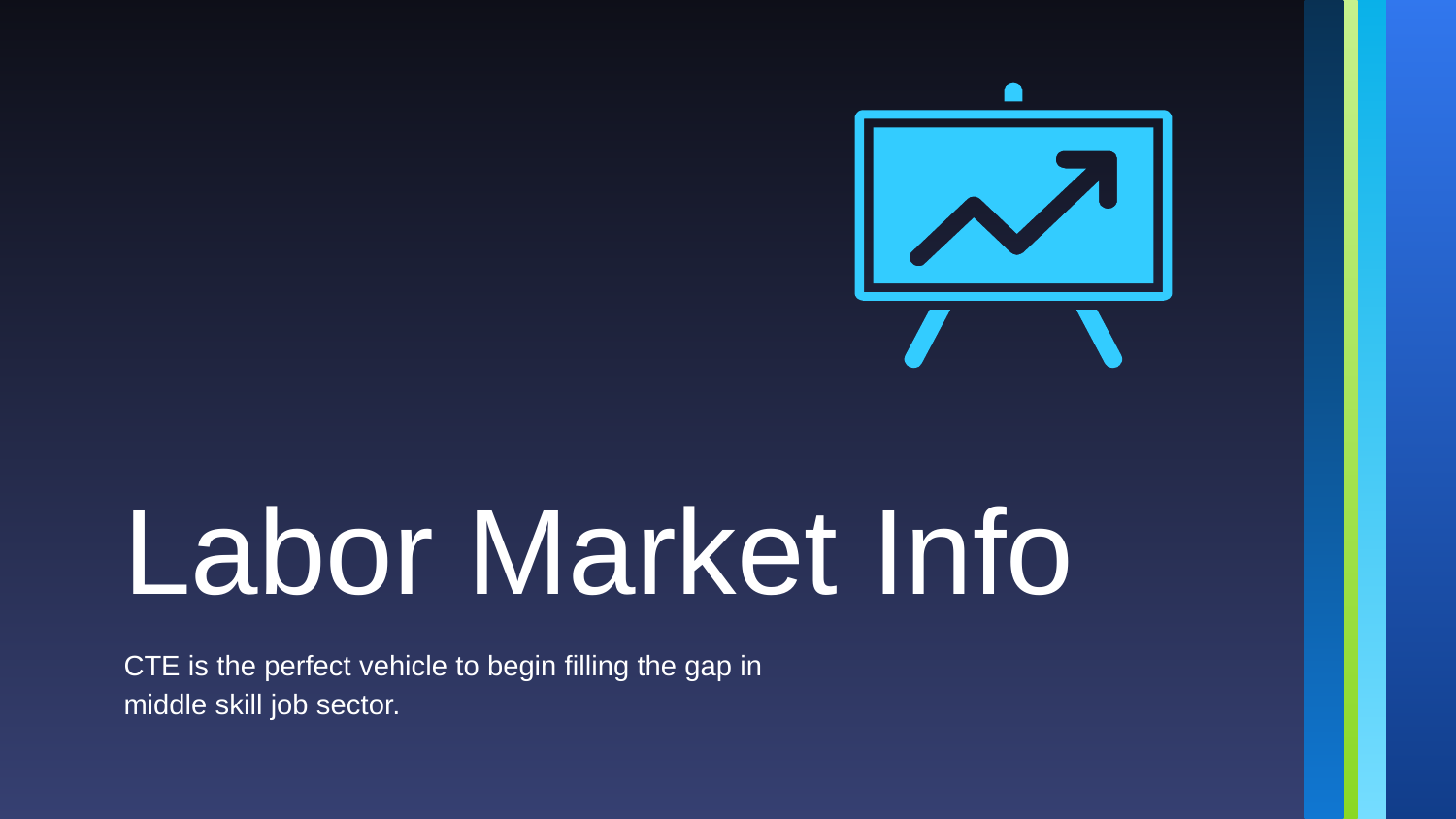

Labor Market Info
CTE is the perfect vehicle to begin filling the gap in middle skill job sector.